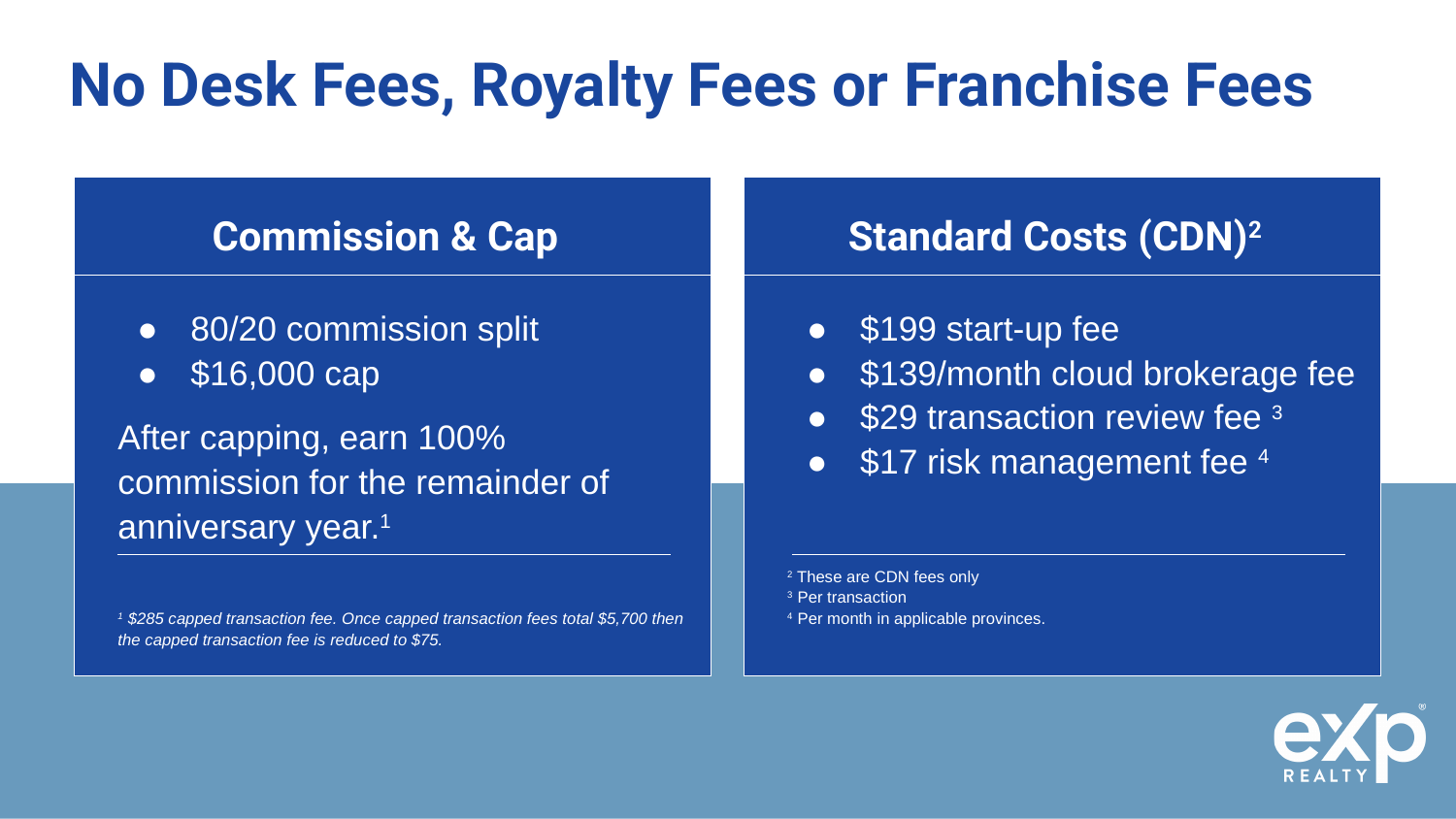

No Desk Fees, Royalty Fees or Franchise Fees
| Commission & Cap |
| --- |
| 80/20 commission split $16,000 cap After that earn 100% commission for the remainder of anniversary year.1 1 $250 capped transaction fee. Once capped transaction fees total $5,000 then the capped transaction fee is reduced to $75. |
| Commission & Cap |
| --- |
| 80/20 commission split $16,000 cap After capping, earn 100% commission for the remainder of anniversary year.1 1 $285 capped transaction fee. Once capped transaction fees total $5,700 then the capped transaction fee is reduced to $75. |
| Standard Costs (CDN)2 |
| --- |
| $199 start-up fee $139/month cloud brokerage fee $29 transaction review fee 3 $17 risk management fee 4 2 These are CDN fees only 3 Per transaction 4 Per month in applicable provinces. |